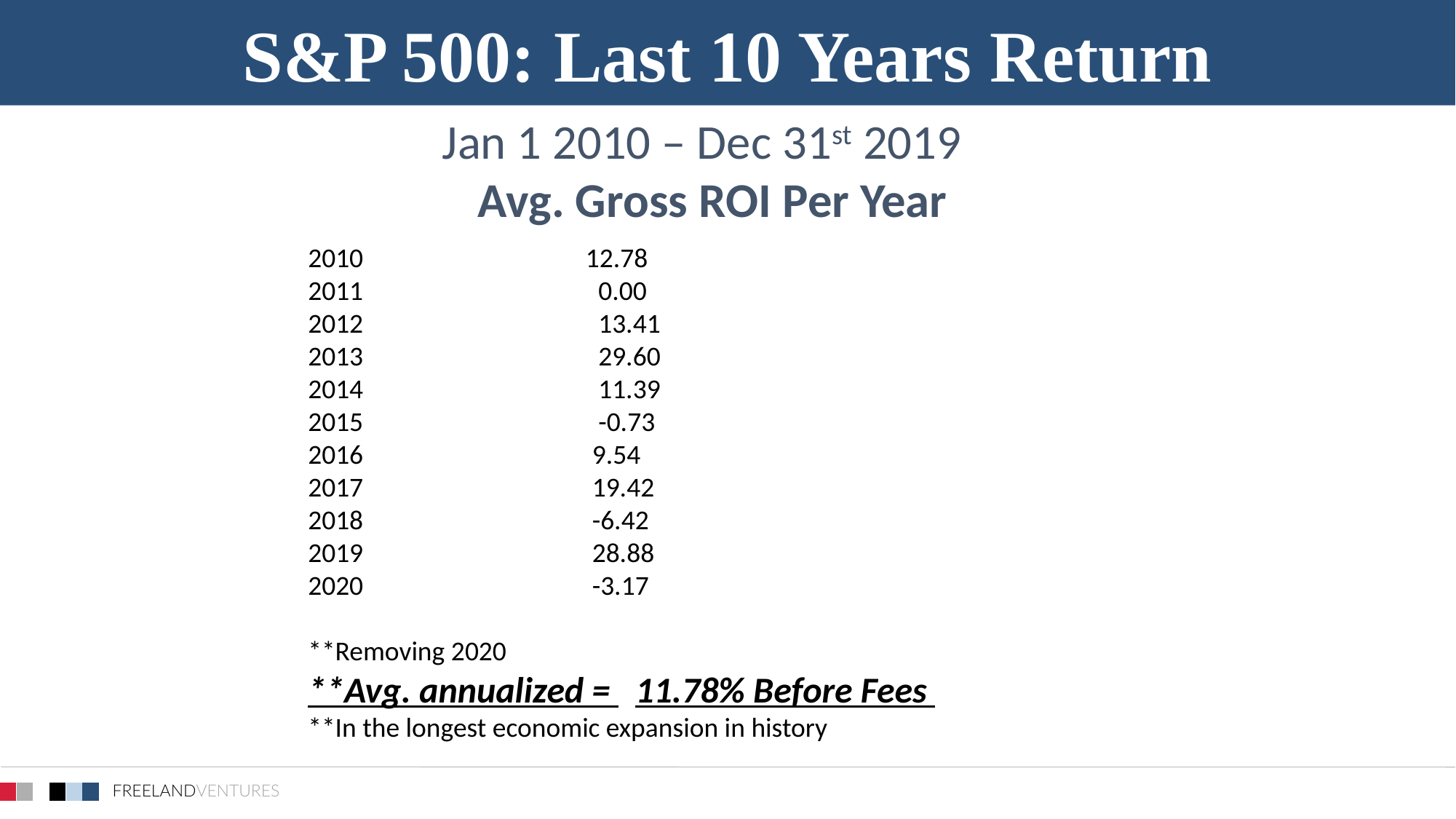

S&P 500: Last 10 Years Return
Jan 1 2010 – Dec 31st 2019
Avg. Gross ROI Per Year

    		   12.78
                                      0.00
                                      13.41
                                      29.60
                                      11.39
                                      -0.73
                                     9.54
                                     19.42
                                     -6.42
                                     28.88
                                     -3.17

**Removing 2020
**Avg. annualized = 	11.78% Before Fees
**In the longest economic expansion in history